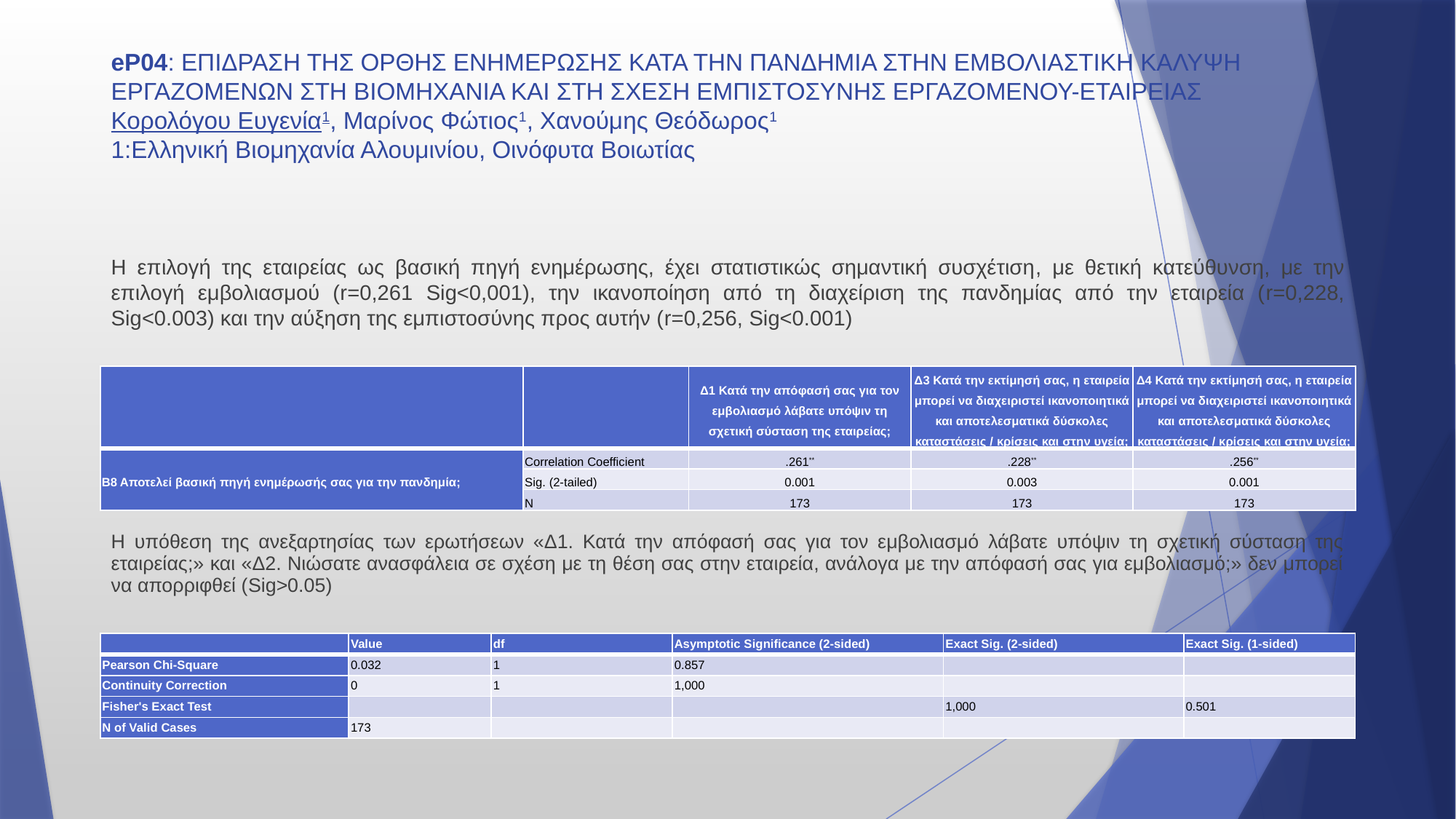

Πίνακας 15 Χ2- Έλεγχος Ανεξαρτησία μεταξύ των ερωτήσεων Δ1 και Δ2

# eP04: ΕΠΙΔΡΑΣΗ ΤΗΣ ΟΡΘΗΣ ΕΝΗΜΕΡΩΣΗΣ ΚΑΤΑ ΤΗΝ ΠΑΝΔΗΜΙΑ ΣΤΗΝ ΕΜΒΟΛΙΑΣΤΙΚΗ ΚΑΛΥΨΗ ΕΡΓΑΖΟΜΕΝΩΝ ΣΤΗ ΒΙΟΜΗΧΑΝΙΑ ΚΑΙ ΣΤΗ ΣΧΕΣΗ ΕΜΠΙΣΤΟΣΥΝΗΣ ΕΡΓΑΖΟΜΕΝΟΥ-ΕΤΑΙΡΕΙΑΣ Κορολόγου Ευγενία1, Μαρίνος Φώτιος1, Χανούμης Θεόδωρος1 1:Ελληνική Βιομηχανία Αλουμινίου, Οινόφυτα Βοιωτίας
H επιλογή της εταιρείας ως βασική πηγή ενημέρωσης, έχει στατιστικώς σημαντική συσχέτιση, με θετική κατεύθυνση, με την επιλογή εμβολιασμού (r=0,261 Sig<0,001), την ικανοποίηση από τη διαχείριση της πανδημίας από την εταιρεία (r=0,228, Sig<0.003) και την αύξηση της εμπιστοσύνης προς αυτήν (r=0,256, Sig<0.001)
|  |  | Δ1 Κατά την απόφασή σας για τον εμβολιασμό λάβατε υπόψιν τη σχετική σύσταση της εταιρείας; | Δ3 Κατά την εκτίμησή σας, η εταιρεία μπορεί να διαχειριστεί ικανοποιητικά και αποτελεσματικά δύσκολες καταστάσεις / κρίσεις και στην υγεία; | Δ4 Κατά την εκτίμησή σας, η εταιρεία μπορεί να διαχειριστεί ικανοποιητικά και αποτελεσματικά δύσκολες καταστάσεις / κρίσεις και στην υγεία; |
| --- | --- | --- | --- | --- |
| Β8 Αποτελεί βασική πηγή ενημέρωσής σας για την πανδημία; | Correlation Coefficient | .261\*\* | .228\*\* | .256\*\* |
|  | Sig. (2-tailed) | 0.001 | 0.003 | 0.001 |
|  | N | 173 | 173 | 173 |
H υπόθεση της ανεξαρτησίας των ερωτήσεων «Δ1. Κατά την απόφασή σας για τον εμβολιασμό λάβατε υπόψιν τη σχετική σύσταση της εταιρείας;» και «Δ2. Νιώσατε ανασφάλεια σε σχέση με τη θέση σας στην εταιρεία, ανάλογα με την απόφασή σας για εμβολιασμό;» δεν μπορεί να απορριφθεί (Sig>0.05)
|  | Value | df | Asymptotic Significance (2-sided) | Exact Sig. (2-sided) | Exact Sig. (1-sided) |
| --- | --- | --- | --- | --- | --- |
| Pearson Chi-Square | 0.032 | 1 | 0.857 |  |  |
| Continuity Correction | 0 | 1 | 1,000 |  |  |
| Fisher's Exact Test |  |  |  | 1,000 | 0.501 |
| N of Valid Cases | 173 |  |  |  |  |